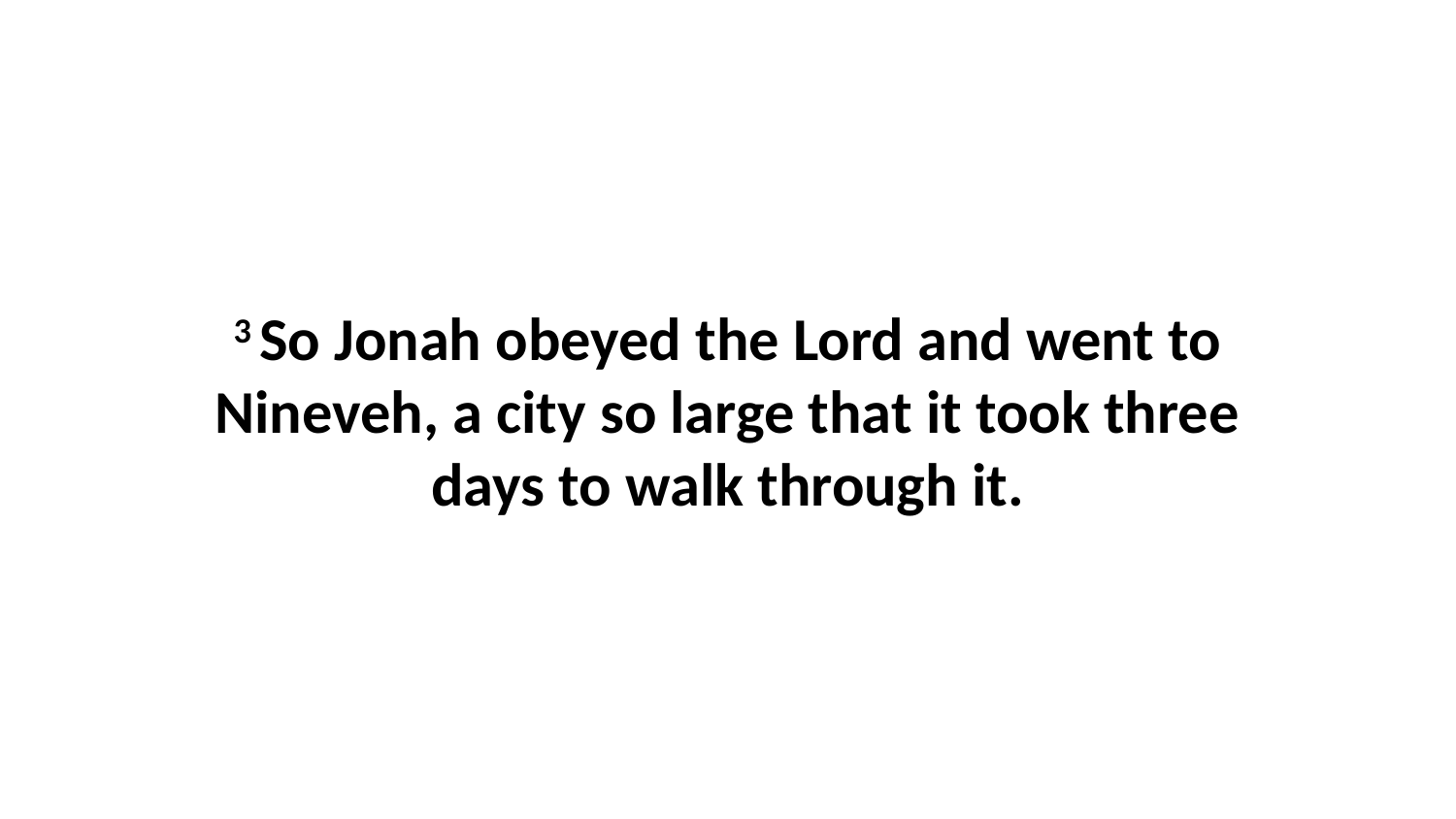

3 So Jonah obeyed the Lord and went to Nineveh, a city so large that it took three days to walk through it.